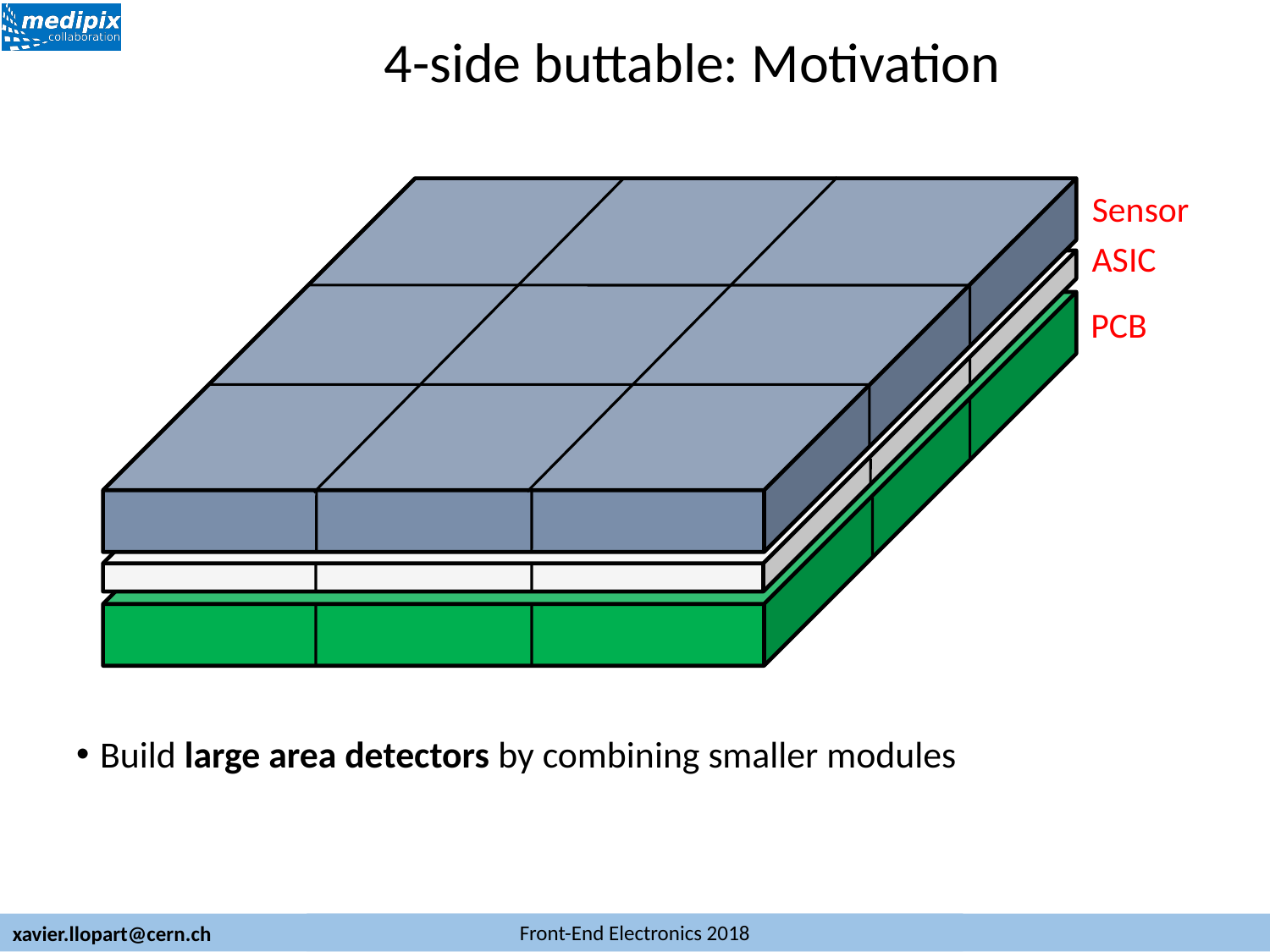

# 4-side buttable: Motivation

Sensor
ASIC

PCB

Build large area detectors by combining smaller modules